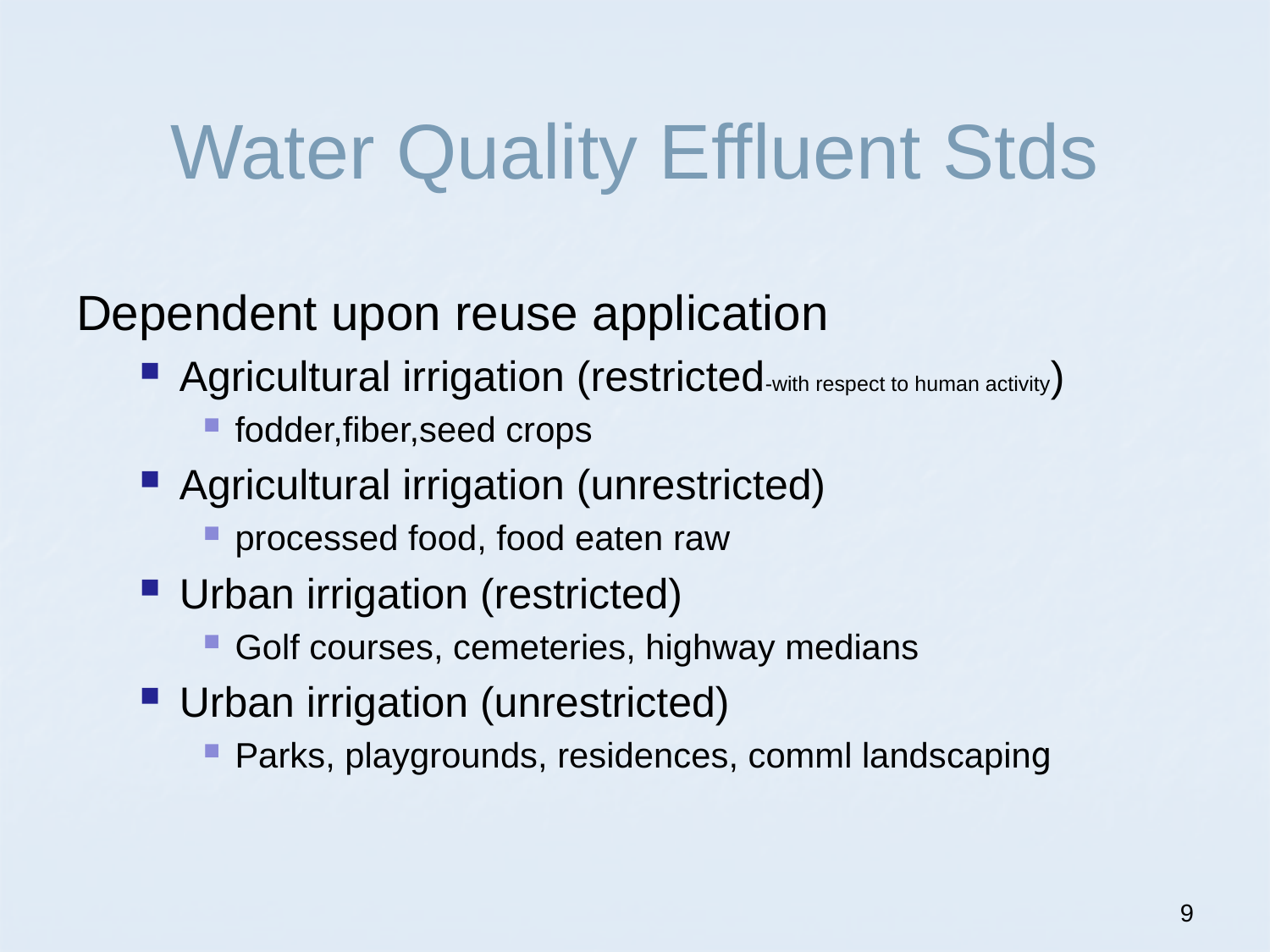

# Water Quality Effluent Stds
Dependent upon reuse application
Agricultural irrigation (restricted-with respect to human activity)
fodder,fiber,seed crops
Agricultural irrigation (unrestricted)
processed food, food eaten raw
Urban irrigation (restricted)
Golf courses, cemeteries, highway medians
Urban irrigation (unrestricted)
Parks, playgrounds, residences, comml landscaping
9